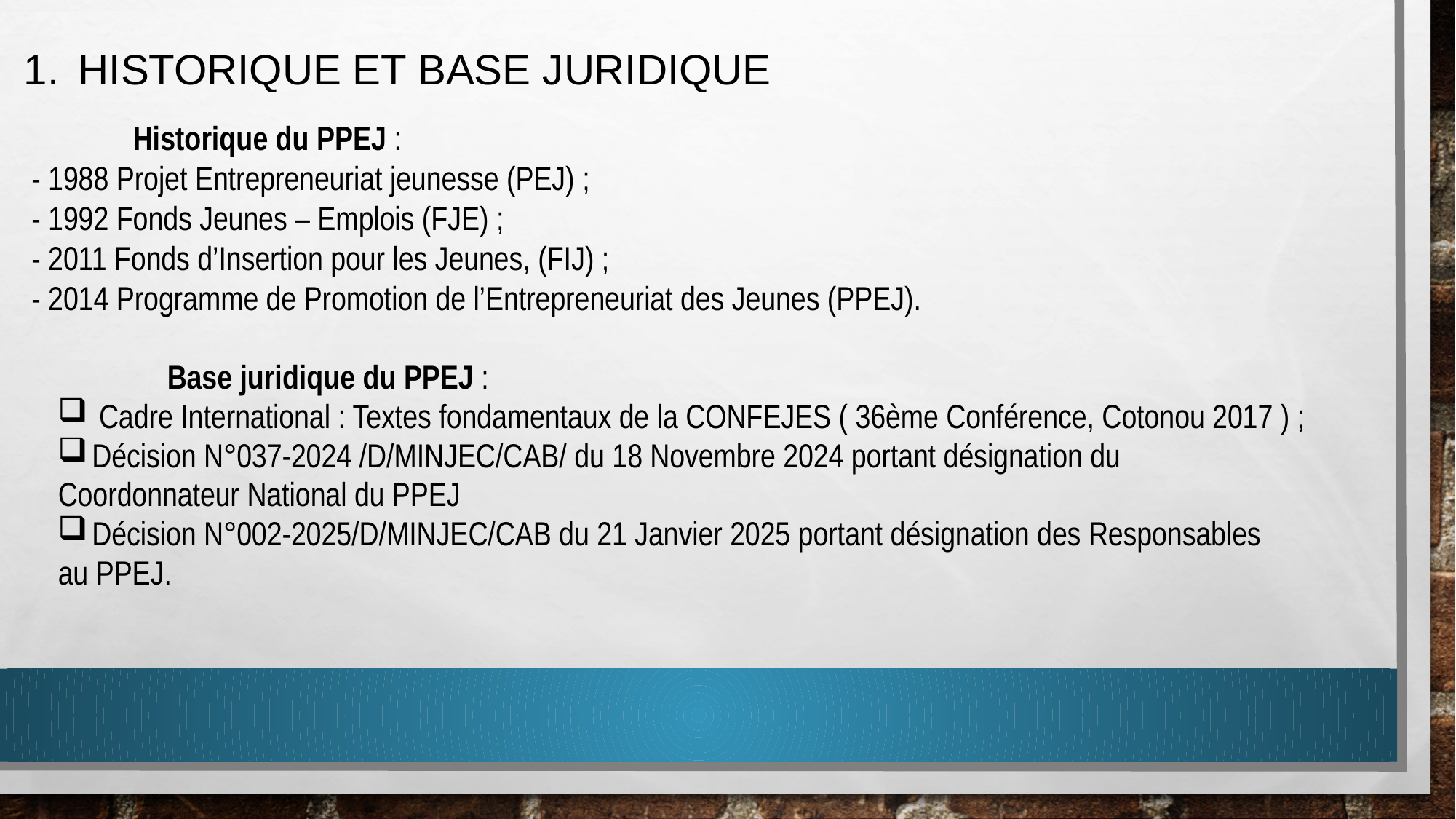

HISTORIQUE ET BASE JURIDIQUE

	Historique du PPEJ :
 - 1988 Projet Entrepreneuriat jeunesse (PEJ) ;
 - 1992 Fonds Jeunes – Emplois (FJE) ;
 - 2011 Fonds d’Insertion pour les Jeunes, (FIJ) ;
 - 2014 Programme de Promotion de l’Entrepreneuriat des Jeunes (PPEJ).

	Base juridique du PPEJ :
Cadre International : Textes fondamentaux de la CONFEJES ( 36ème Conférence, Cotonou 2017 ) ;
Décision N°037-2024 /D/MINJEC/CAB/ du 18 Novembre 2024 portant désignation du
Coordonnateur National du PPEJ
Décision N°002-2025/D/MINJEC/CAB du 21 Janvier 2025 portant désignation des Responsables
au PPEJ.